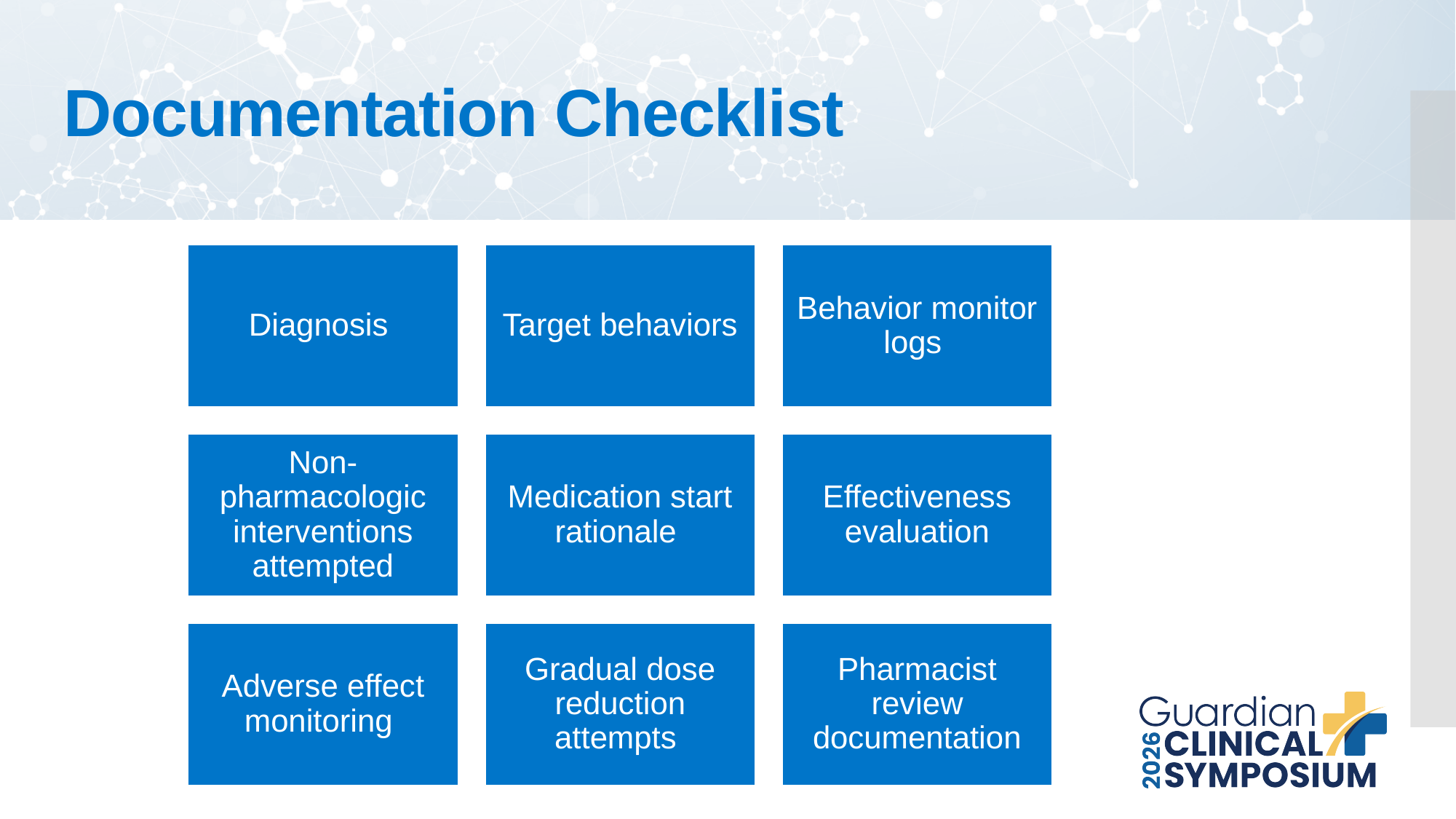

# Documentation Checklist
Diagnosis
Target behaviors
Behavior monitor logs
Non-pharmacologic interventions attempted
Medication start rationale
Effectiveness evaluation
Adverse effect monitoring
Gradual dose reduction attempts
Pharmacist review documentation